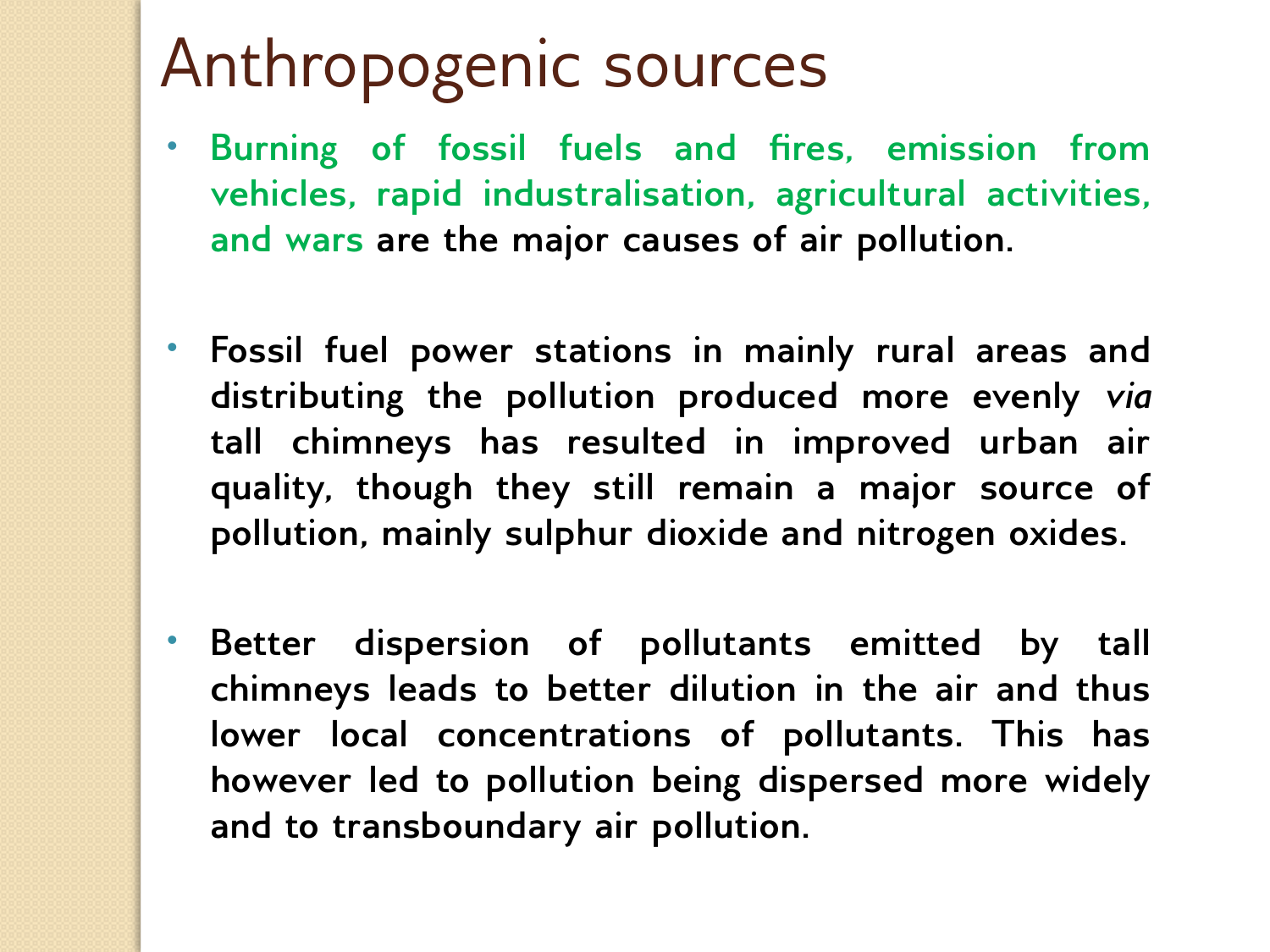

Anthropogenic sources
Burning of fossil fuels and fires, emission from vehicles, rapid industralisation, agricultural activities, and wars are the major causes of air pollution.

Fossil fuel power stations in mainly rural areas and distributing the pollution produced more evenly via tall chimneys has resulted in improved urban air quality, though they still remain a major source of pollution, mainly sulphur dioxide and nitrogen oxides.

Better dispersion of pollutants emitted by tall chimneys leads to better dilution in the air and thus lower local concentrations of pollutants. This has however led to pollution being dispersed more widely and to transboundary air pollution.